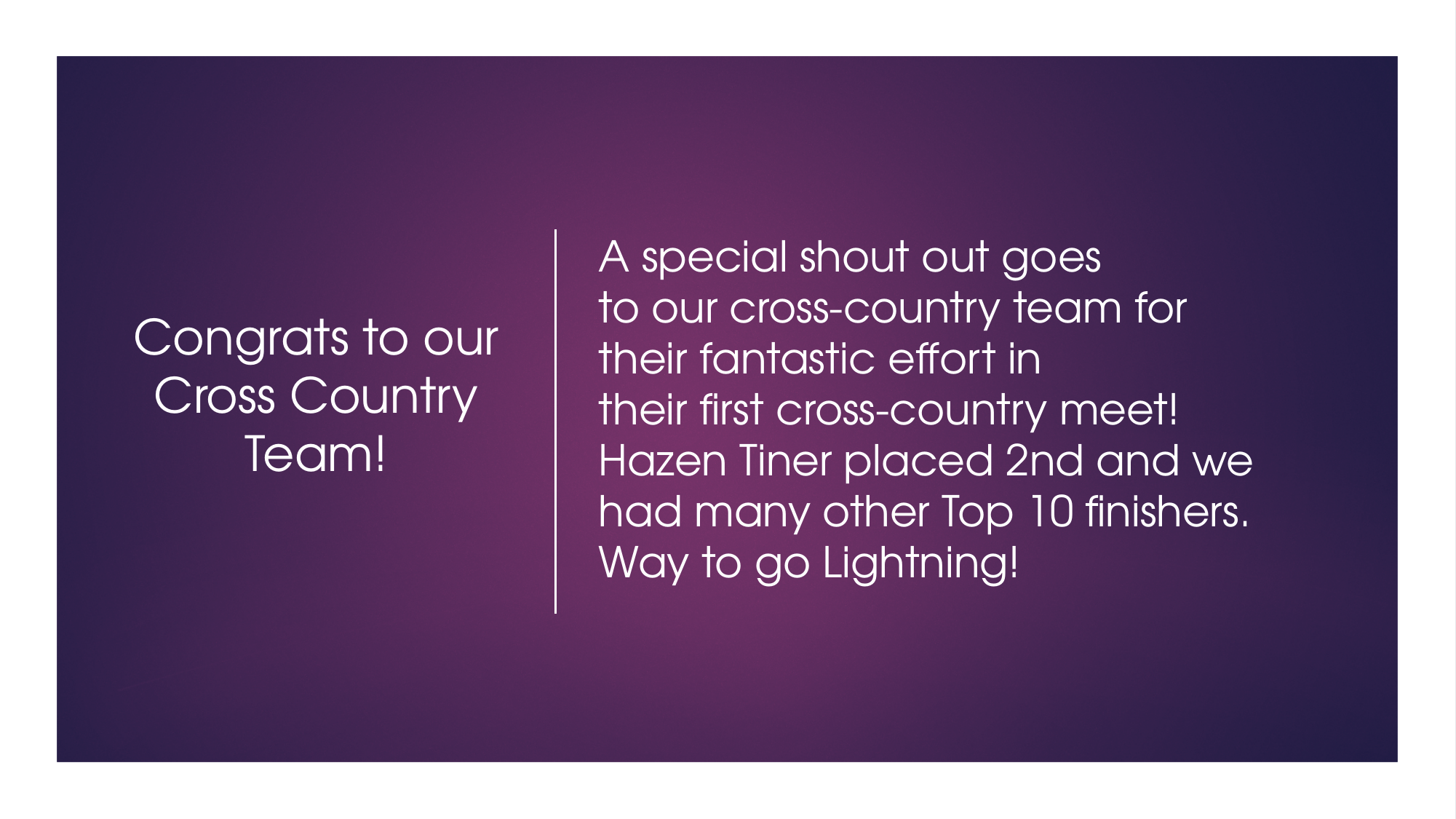

# Congrats to our Cross Country Team!
A special shout out goes to our cross-country team for their fantastic effort in their first cross-country meet! Hazen Tiner placed 2nd and we had many other Top 10 finishers.​
Way to go Lightning!